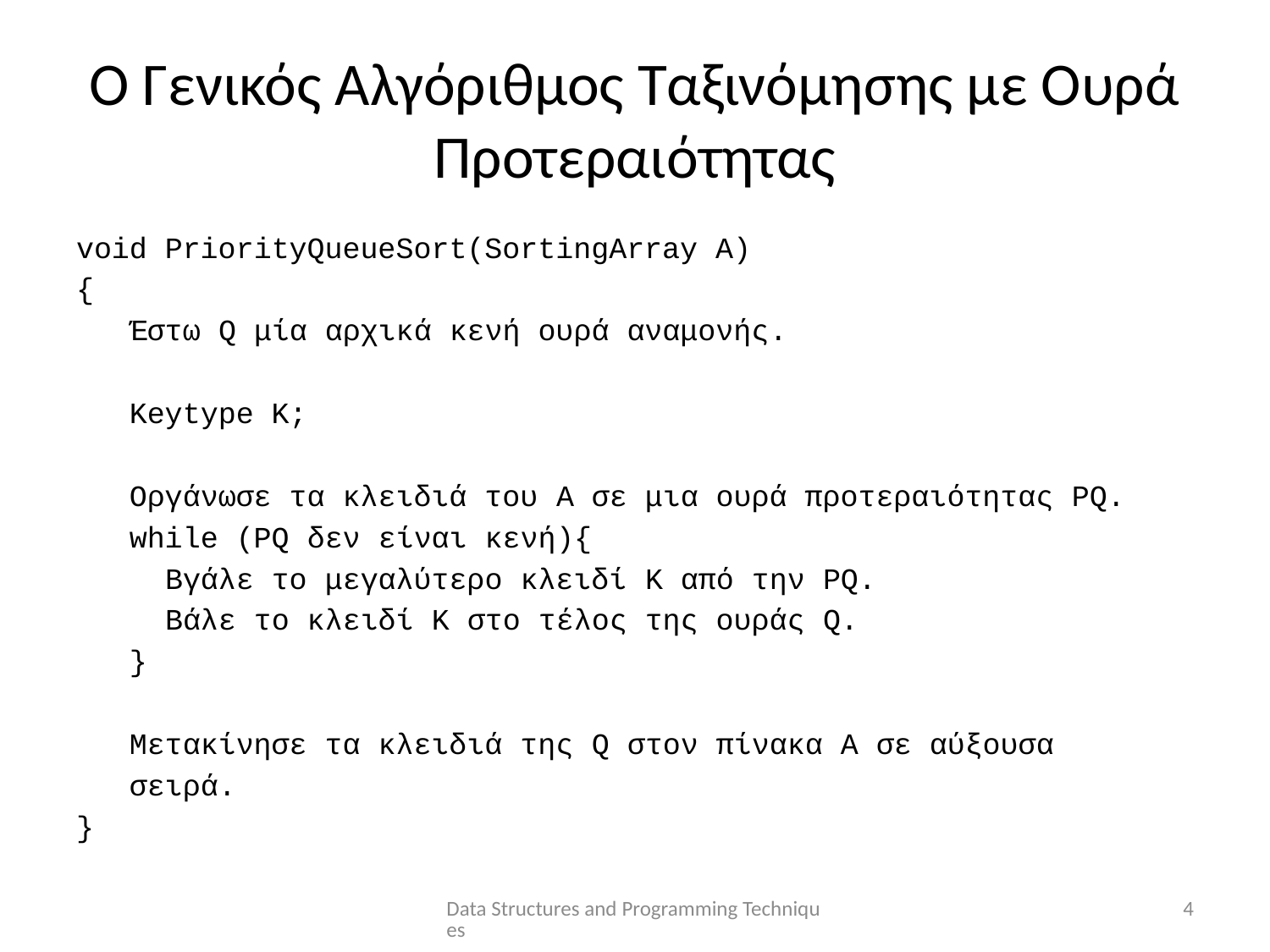

# Ο Γενικός Αλγόριθμος Ταξινόμησης με Ουρά Προτεραιότητας
void PriorityQueueSort(SortingArray A)
{
   Έστω Q μία αρχικά κενή ουρά αναμονής.

   Keytype K;

   Οργάνωσε τα κλειδιά του A σε μια ουρά προτεραιότητας PQ.
   while (PQ δεν είναι κενή){
     Βγάλε το μεγαλύτερο κλειδί K από την PQ.
     Βάλε το κλειδί K στο τέλος της ουράς Q.
   }

   Μετακίνησε τα κλειδιά της Q στον πίνακα A σε αύξουσα
   σειρά.
}

Data Structures and Programming Techniques
4